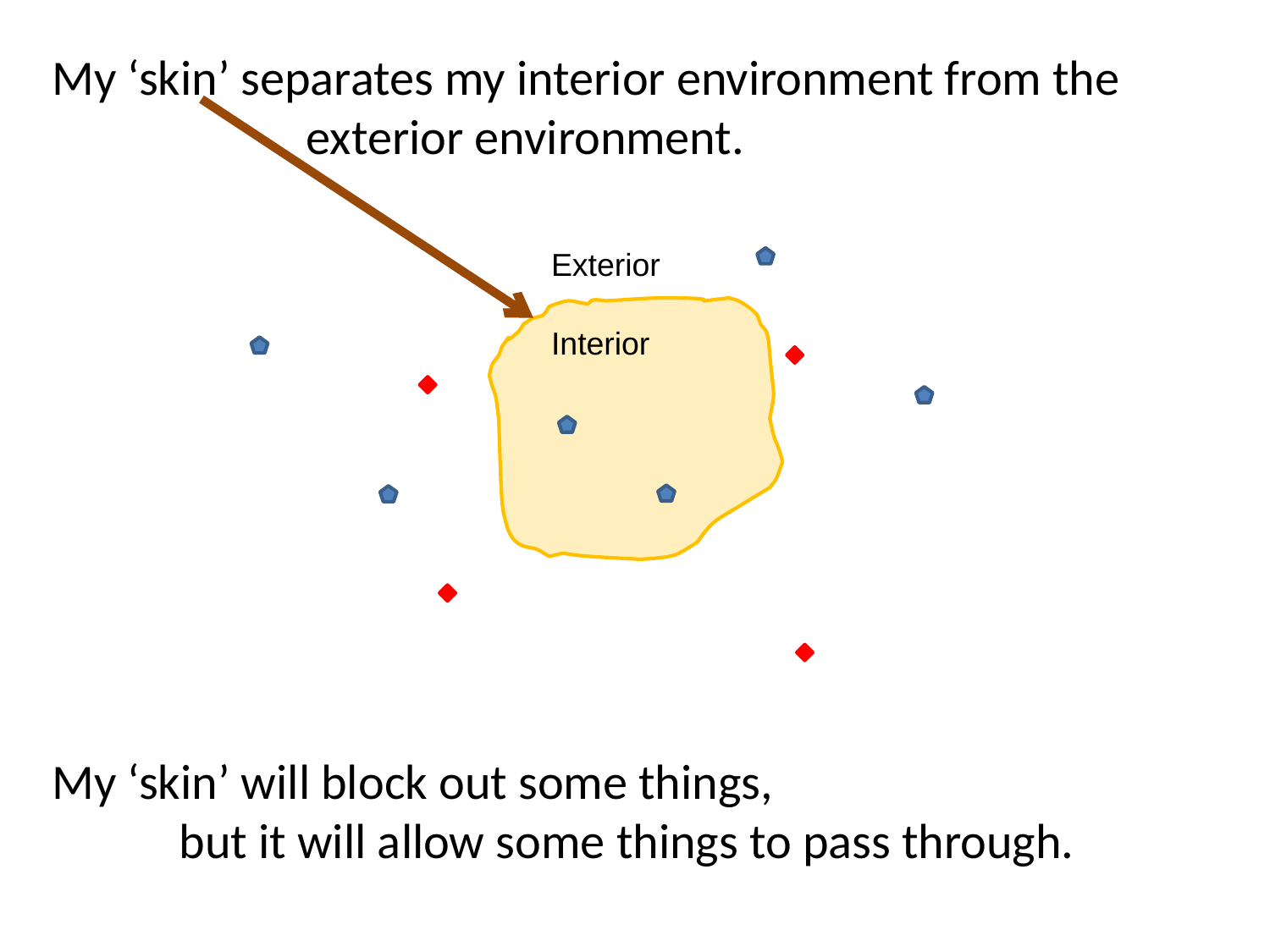

My ‘skin’ separates my interior environment from the 			exterior environment.

Exterior

Interior

My ‘skin’ will block out some things,
	but it will allow some things to pass through.